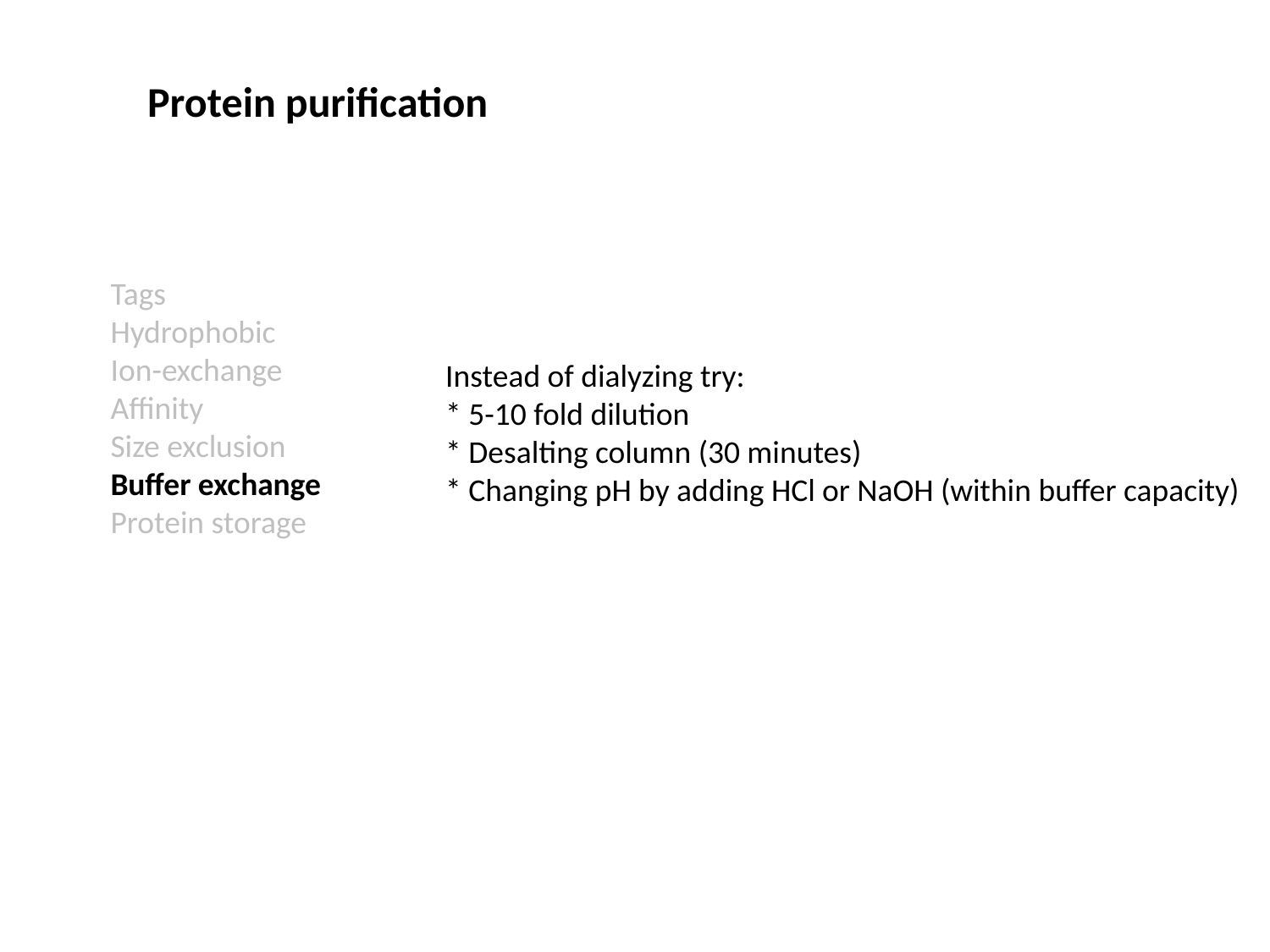

Protein purification
Tags
Hydrophobic
Ion-exchange
Affinity
Size exclusion
Buffer exchange
Protein storage
Instead of dialyzing try:
* 5-10 fold dilution
* Desalting column (30 minutes)
* Changing pH by adding HCl or NaOH (within buffer capacity)